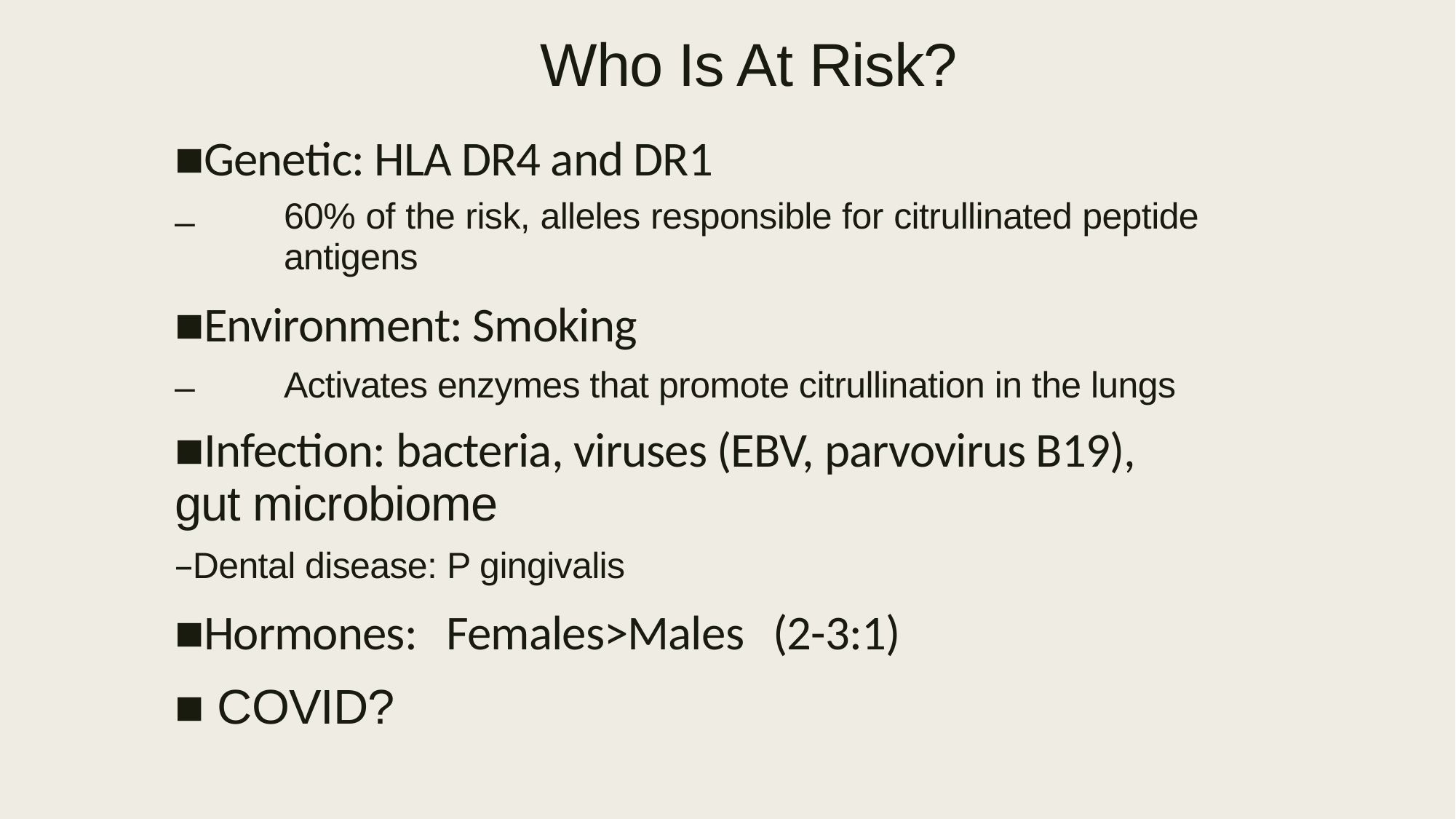

Who Is At Risk?
■Genetic: HLA DR4 and DR1
–
60% of the risk, alleles responsible for citrullinated peptide antigens
■Environment: Smoking
–
Activates enzymes that promote citrullination in the lungs
■Infection: bacteria, viruses (EBV, parvovirus B19),
gut microbiome
–Dental disease: P gingivalis
■Hormones: Females>Males (2-3:1) ■ COVID?